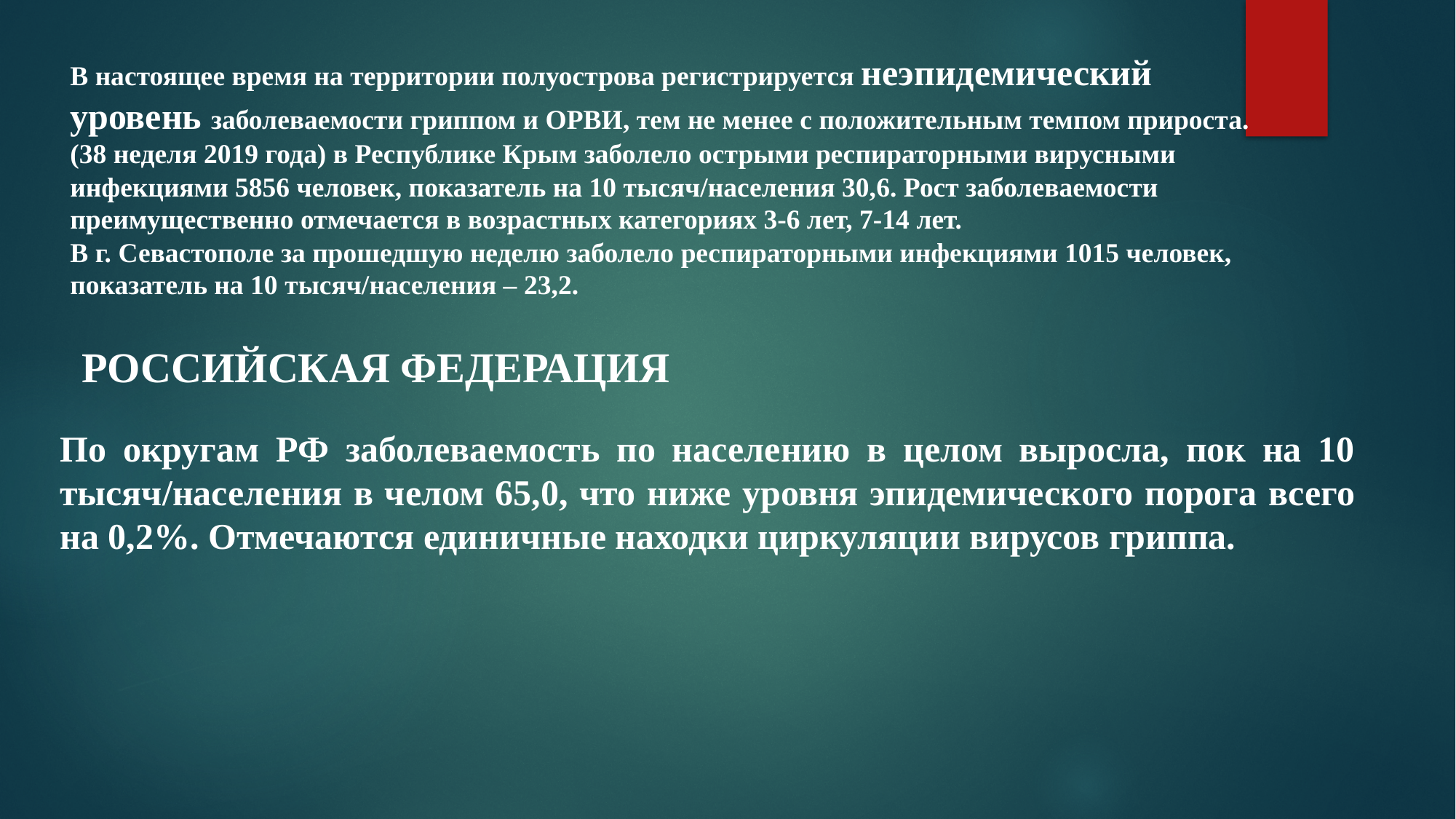

В настоящее время на территории полуострова регистрируется неэпидемический уровень заболеваемости гриппом и ОРВИ, тем не менее с положительным темпом прироста.
(38 неделя 2019 года) в Республике Крым заболело острыми респираторными вирусными инфекциями 5856 человек, показатель на 10 тысяч/населения 30,6. Рост заболеваемости преимущественно отмечается в возрастных категориях 3-6 лет, 7-14 лет.
В г. Севастополе за прошедшую неделю заболело респираторными инфекциями 1015 человек, показатель на 10 тысяч/населения – 23,2.
РОССИЙСКАЯ ФЕДЕРАЦИЯ
По округам РФ заболеваемость по населению в целом выросла, пок на 10 тысяч/населения в челом 65,0, что ниже уровня эпидемического порога всего на 0,2%. Отмечаются единичные находки циркуляции вирусов гриппа.